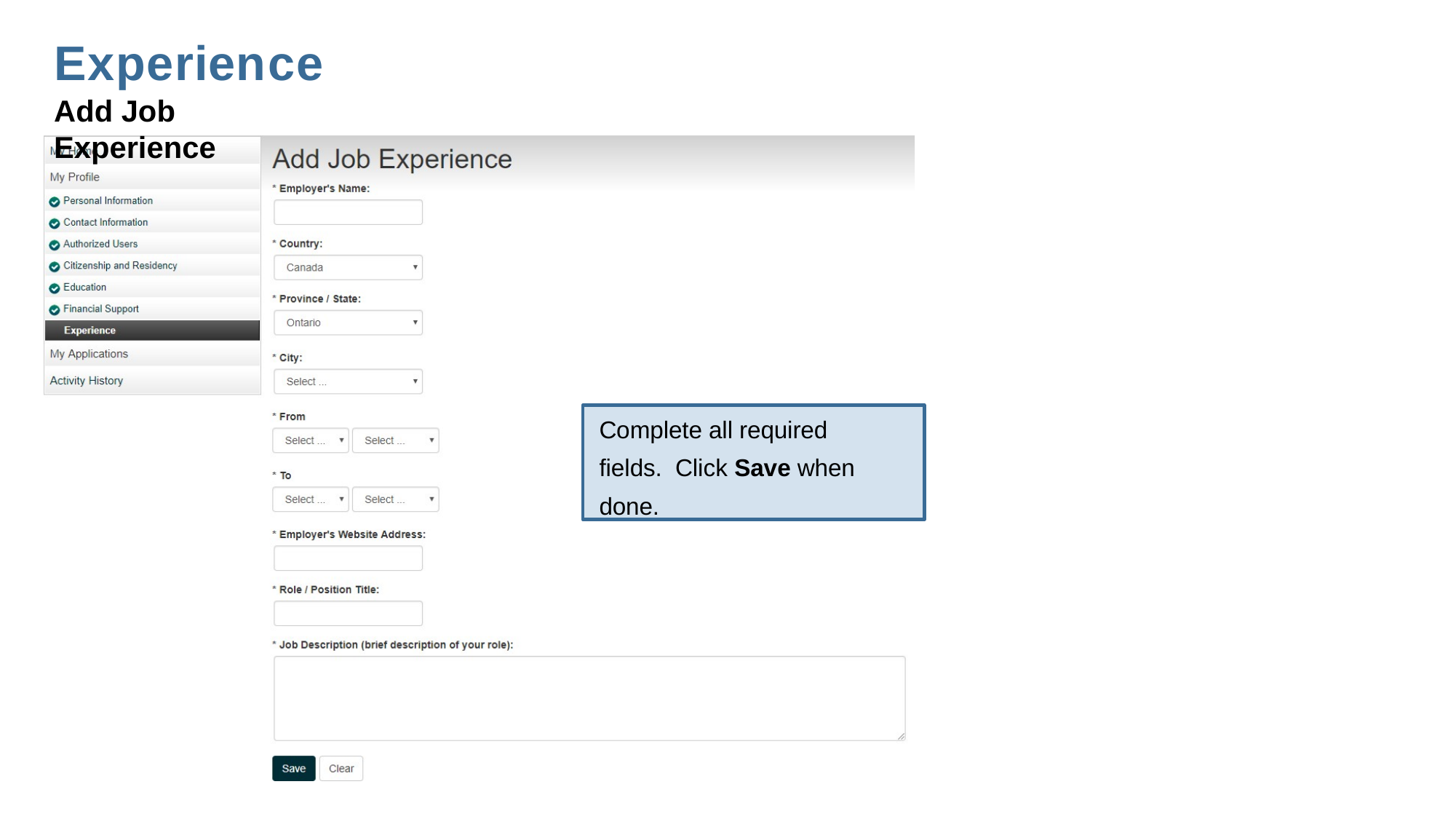

# Experience
Add Job Experience

Complete all required fields.  Click Save when done.